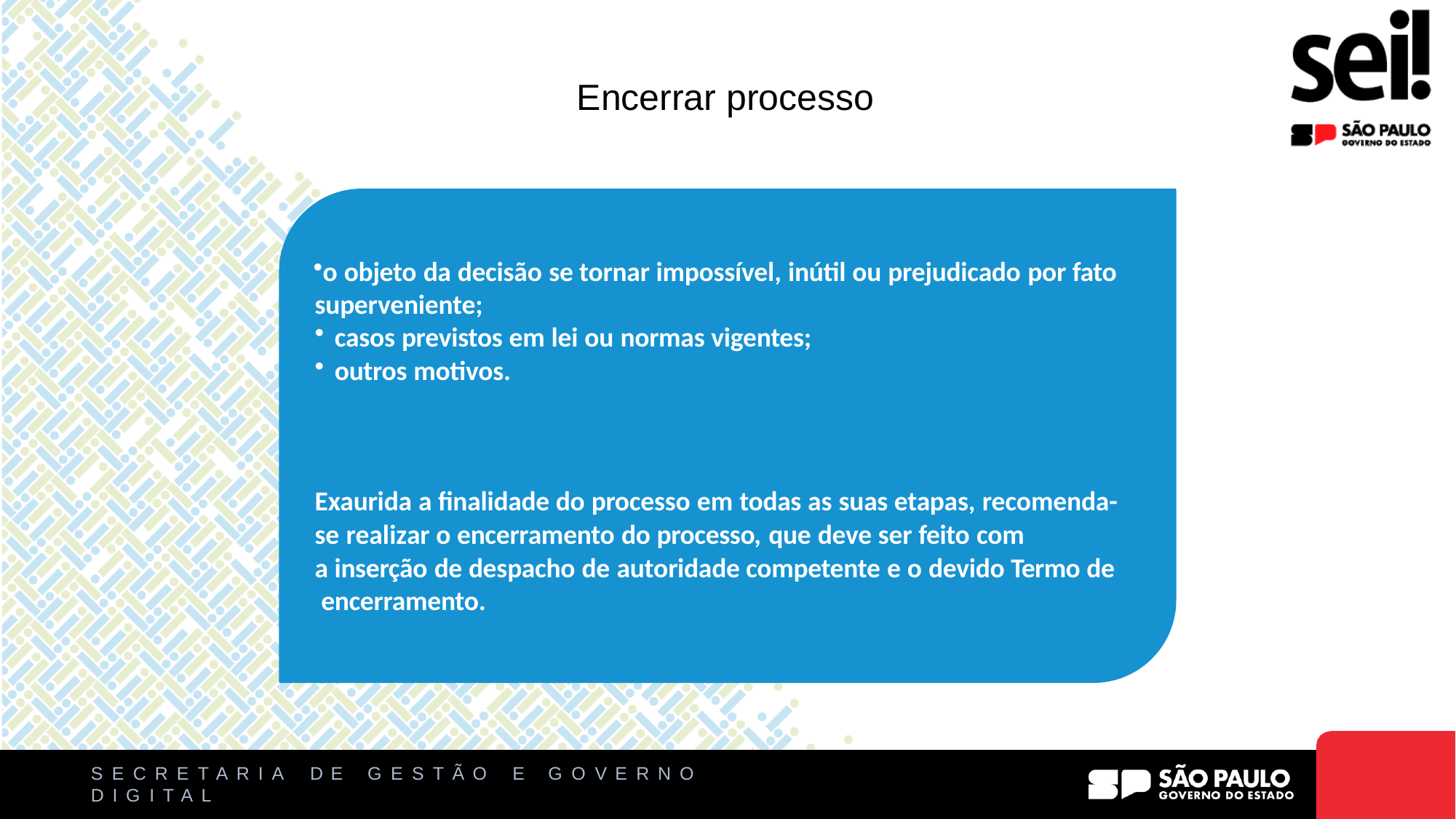

Encerrar processo

o objeto da decisão se tornar impossível, inútil ou prejudicado por fato  superveniente;
casos previstos em lei ou normas vigentes;
outros motivos.
Exaurida a finalidade do processo em todas as suas etapas, recomenda-
se realizar o encerramento do processo, que deve ser feito com
a inserção de despacho de autoridade competente e o devido Termo de  encerramento.
S E C R E T A R I A
D I G I T A L
D E
G E S T Ã O
E
G O V E R N O